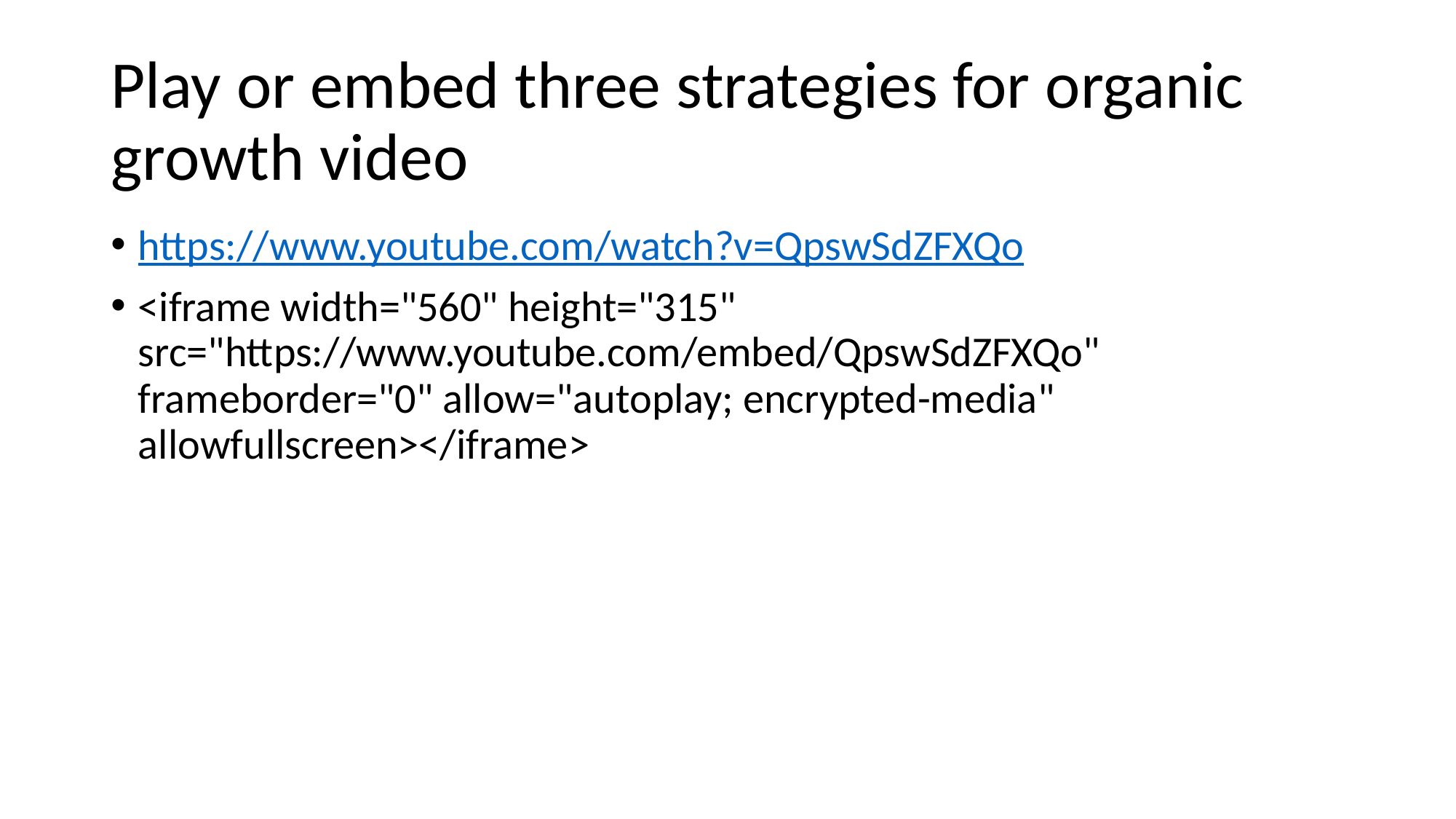

# Play or embed three strategies for organic growth video
https://www.youtube.com/watch?v=QpswSdZFXQo
<iframe width="560" height="315" src="https://www.youtube.com/embed/QpswSdZFXQo" frameborder="0" allow="autoplay; encrypted-media" allowfullscreen></iframe>